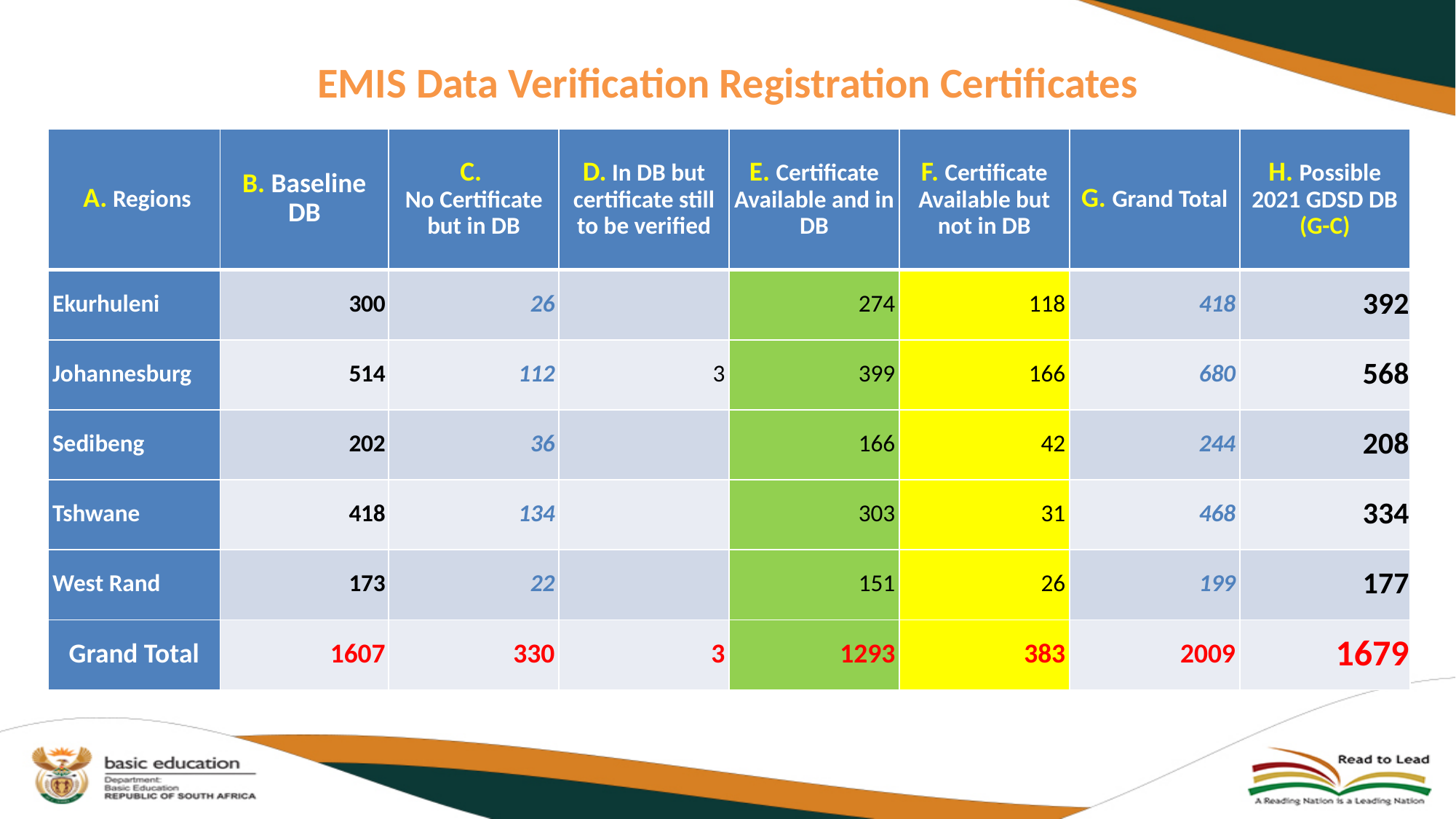

# EMIS Data Verification Registration Certificates
| A. Regions | B. Baseline DB | C. No Certificate but in DB | D. In DB but certificate still to be verified | E. Certificate Available and in DB | F. Certificate Available but not in DB | G. Grand Total | H. Possible 2021 GDSD DB (G-C) |
| --- | --- | --- | --- | --- | --- | --- | --- |
| Ekurhuleni | 300 | 26 |  | 274 | 118 | 418 | 392 |
| Johannesburg | 514 | 112 | 3 | 399 | 166 | 680 | 568 |
| Sedibeng | 202 | 36 |  | 166 | 42 | 244 | 208 |
| Tshwane | 418 | 134 |  | 303 | 31 | 468 | 334 |
| West Rand | 173 | 22 |  | 151 | 26 | 199 | 177 |
| Grand Total | 1607 | 330 | 3 | 1293 | 383 | 2009 | 1679 |